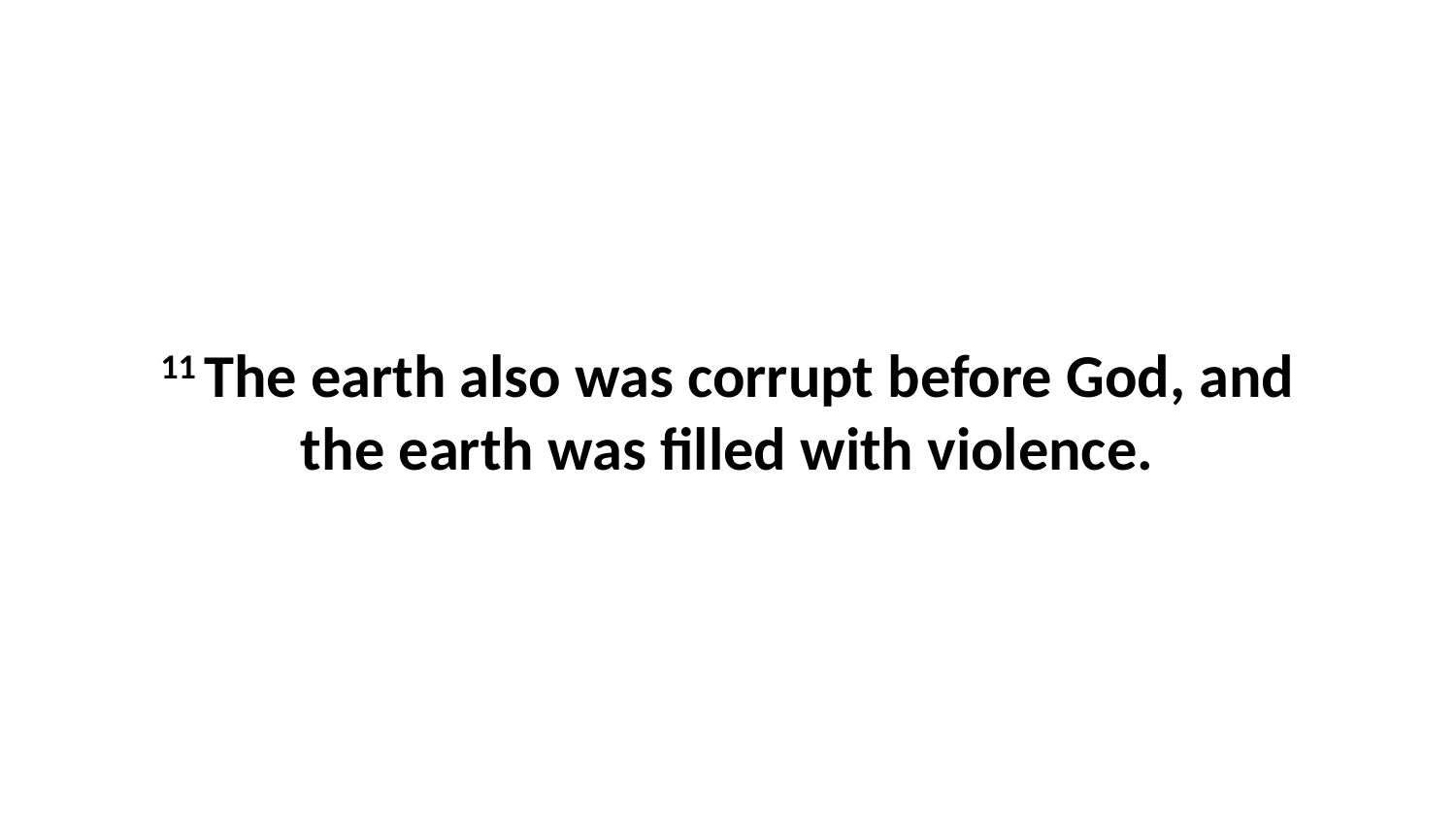

11 The earth also was corrupt before God, and the earth was filled with violence.